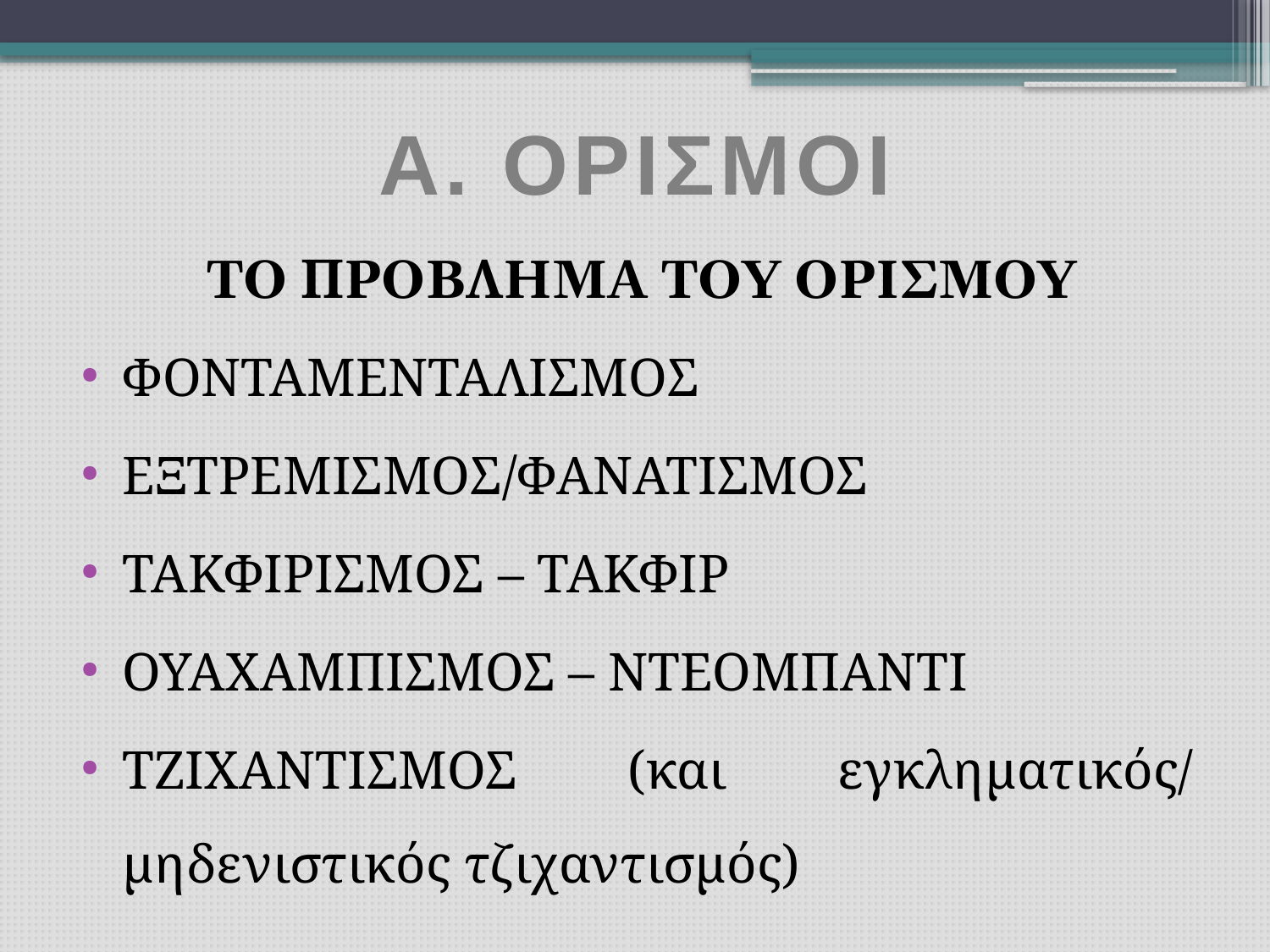

# Α. ΟΡΙΣΜΟΙ
ΤΟ ΠΡΟΒΛΗΜΑ ΤΟΥ ΟΡΙΣΜΟΥ
ΦΟΝΤΑΜΕΝΤΑΛΙΣΜΟΣ
ΕΞΤΡΕΜΙΣΜΟΣ/ΦΑΝΑΤΙΣΜΟΣ
ΤΑΚΦΙΡΙΣΜΟΣ – ΤΑΚΦΙΡ
ΟΥΑΧΑΜΠΙΣΜΟΣ – ΝΤΕΟΜΠΑΝΤΙ
ΤΖΙΧΑΝΤΙΣΜΟΣ (και εγκληματικός/ μηδενιστικός τζιχαντισμός)